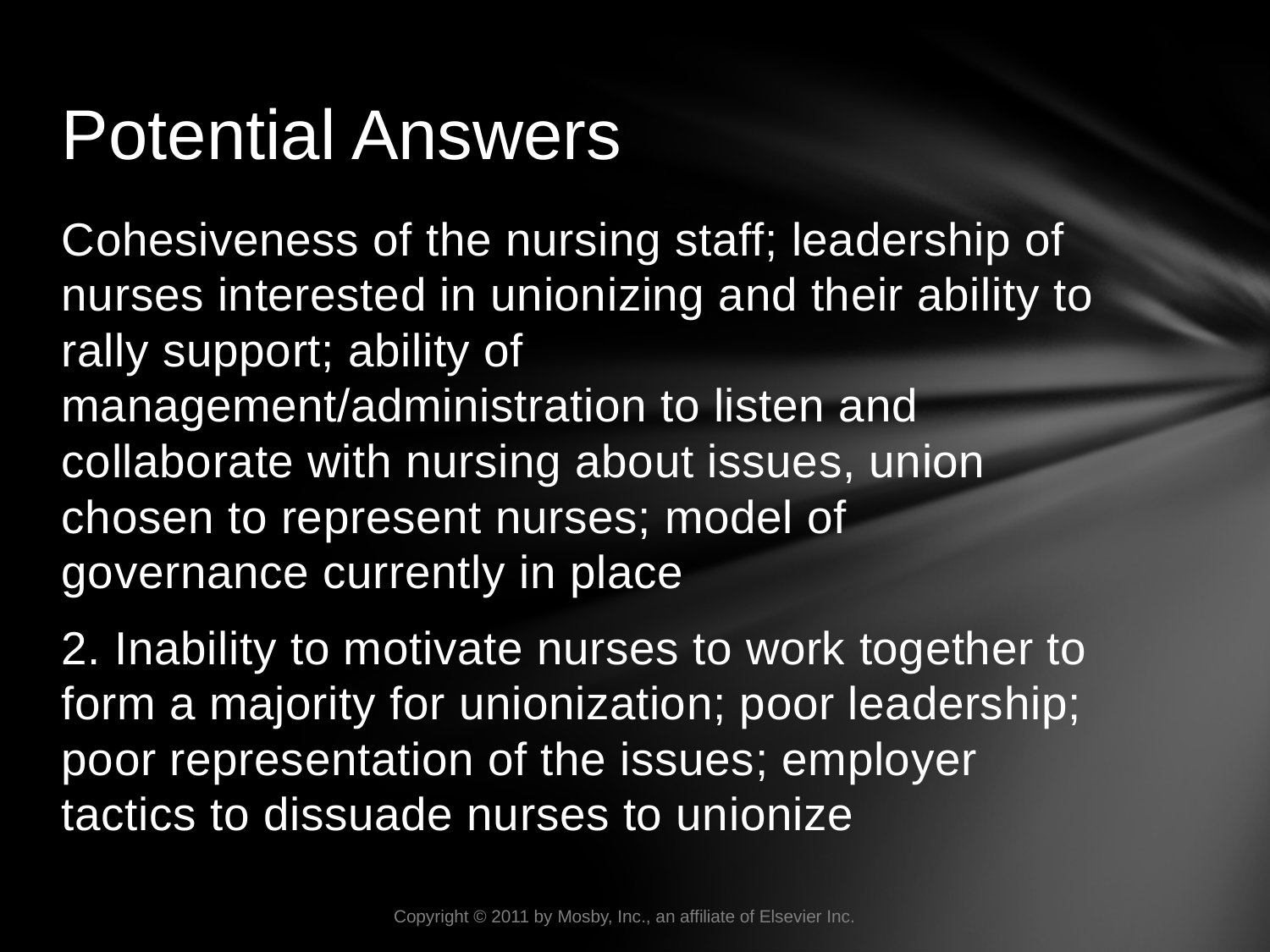

# Potential Answers
Cohesiveness of the nursing staff; leadership of nurses interested in unionizing and their ability to rally support; ability of management/administration to listen and collaborate with nursing about issues, union chosen to represent nurses; model of governance currently in place
2. Inability to motivate nurses to work together to form a majority for unionization; poor leadership; poor representation of the issues; employer tactics to dissuade nurses to unionize